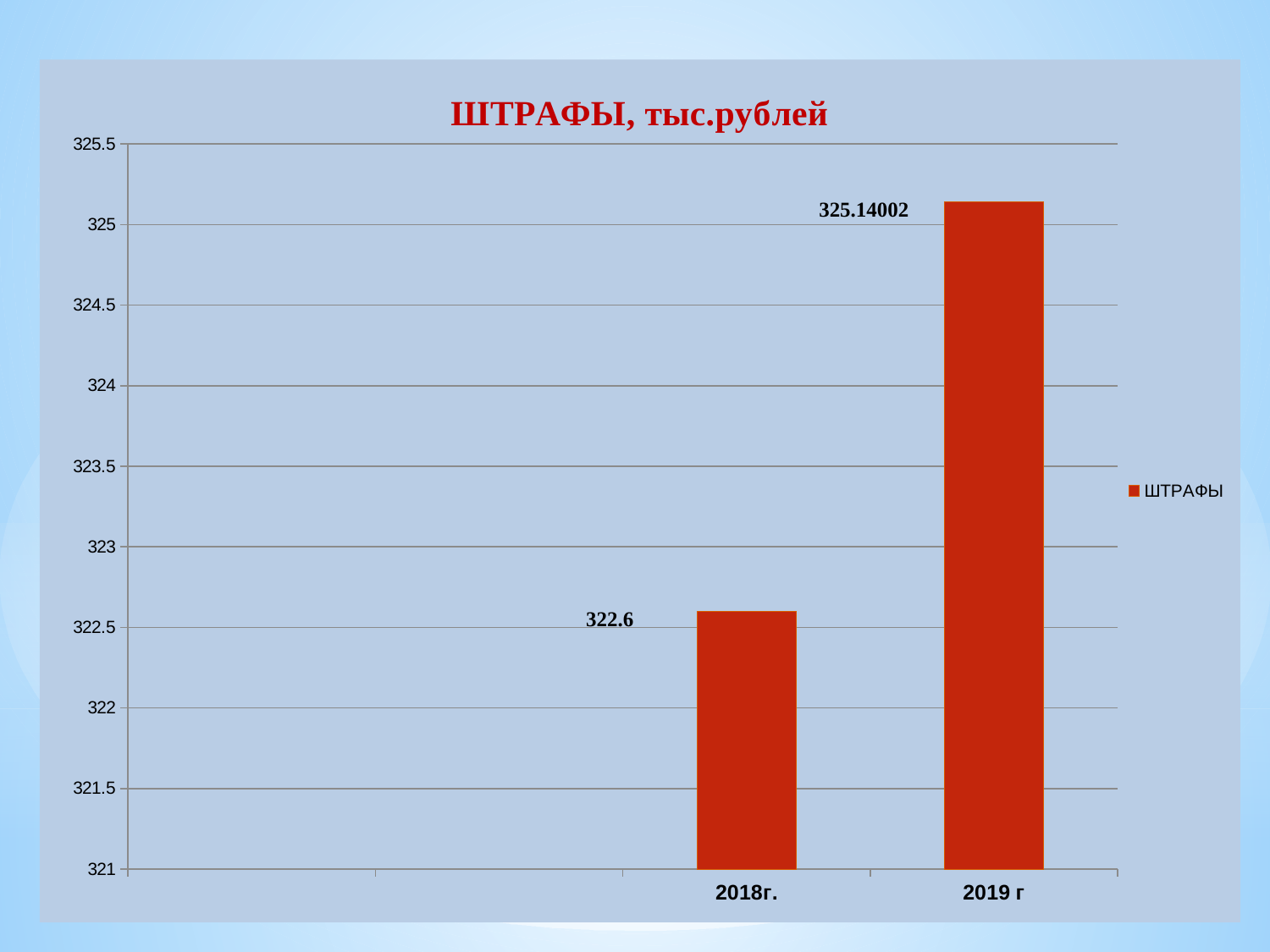

### Chart: ШТРАФЫ, тыс.рублей

| Category |  |
|---|---|
|  | None |
|  | None |
| 2018г. | 322.6 |
| 2019 г | 325.14002 |